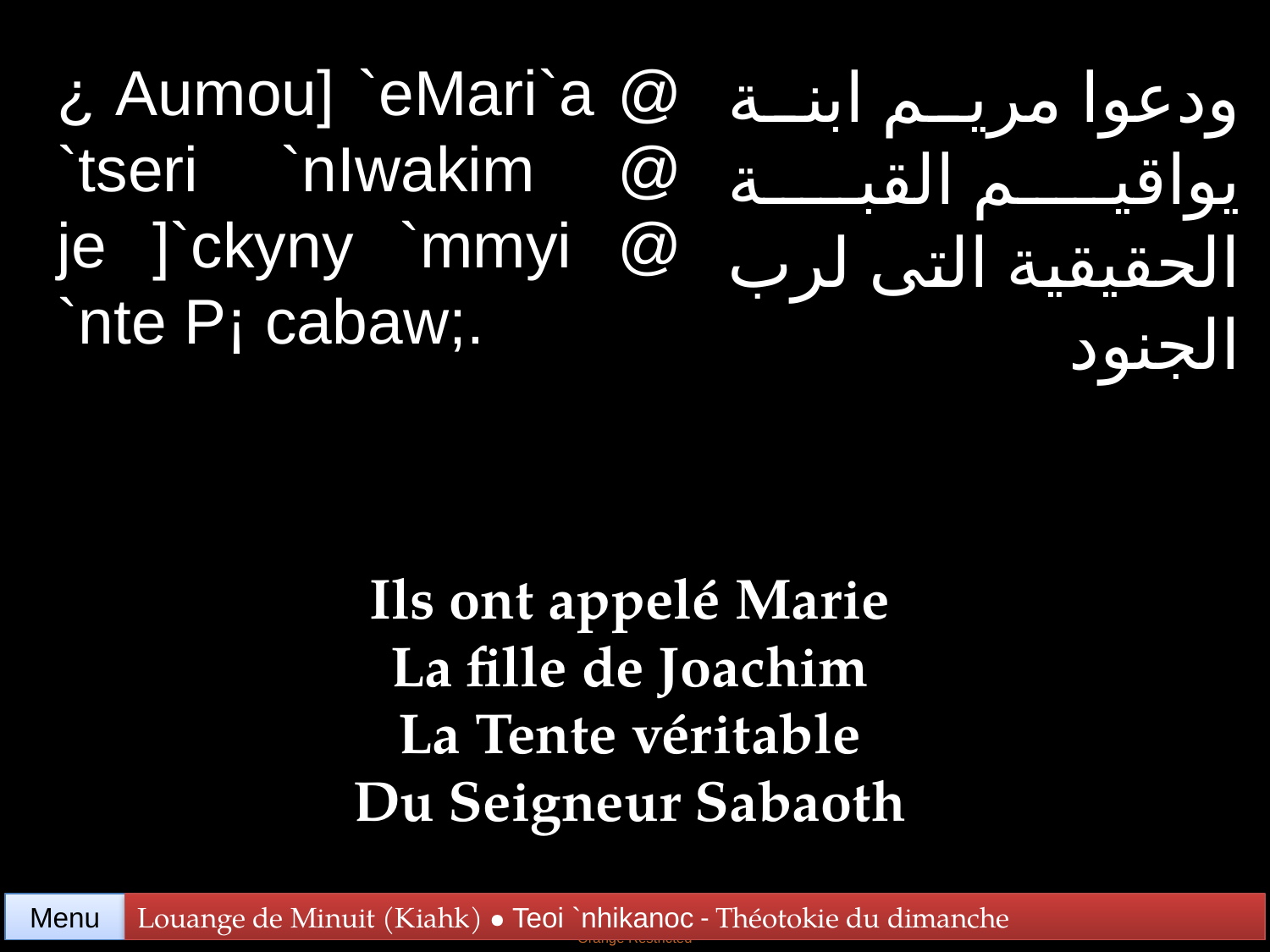

¿ Aumou] `eMari`a @ `tseri `nIwakim @ je ]`ckyny `mmyi @ `nte P¡ cabaw;.
ودعوا مريم ابنة يواقيم القبة الحقيقية التى لرب الجنود
Ils ont appelé Marie
La fille de Joachim
La Tente véritable
Du Seigneur Sabaoth
Menu
Louange de Minuit (Kiahk) • Teoi `nhikanoc - Théotokie du dimanche